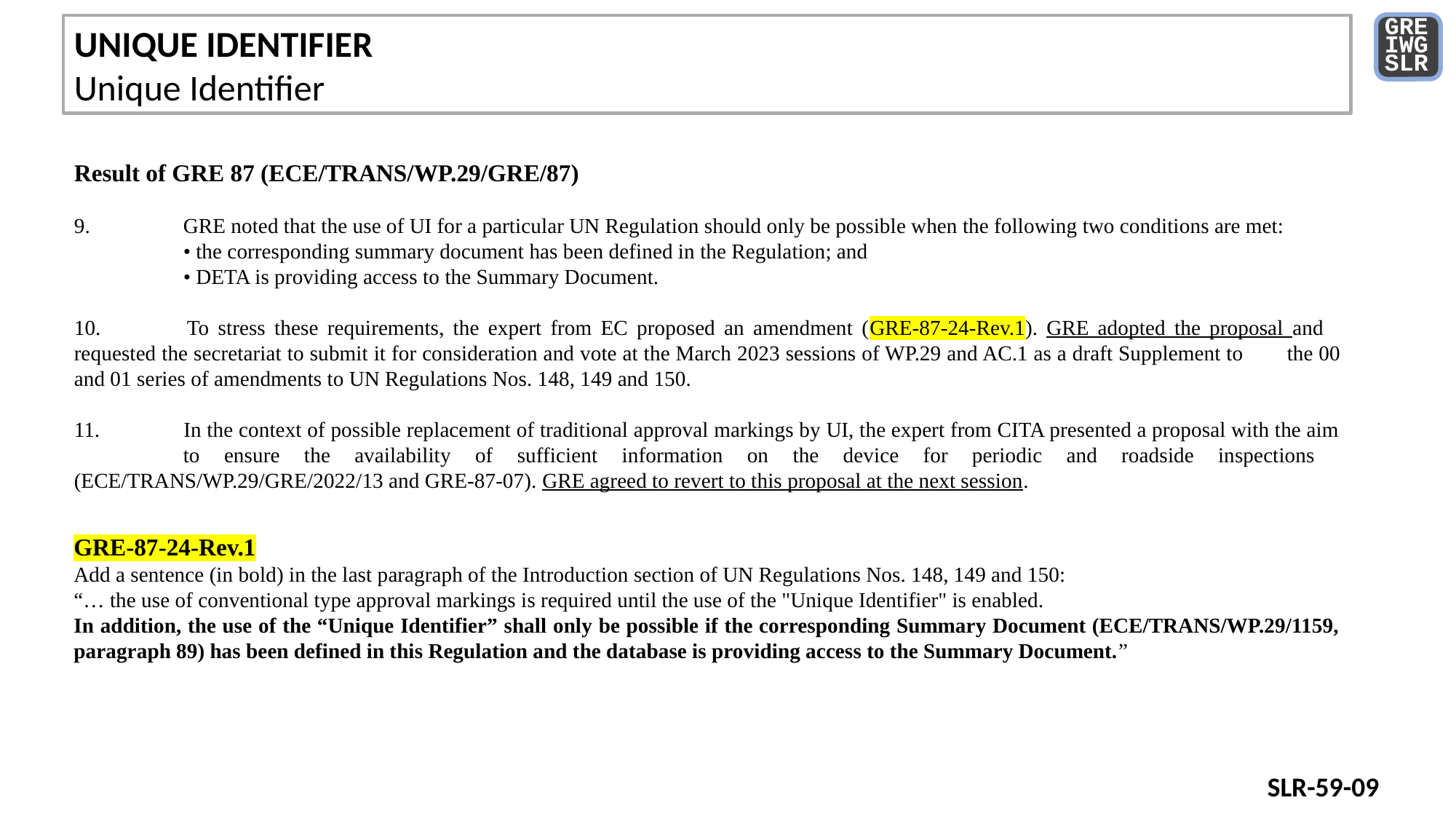

GRE
IWG
SLR
UNIQUE IDENTIFIER
Unique Identifier
Result of GRE 87 (ECE/TRANS/WP.29/GRE/87)

9. 	GRE noted that the use of UI for a particular UN Regulation should only be possible when the following two conditions are met:
	• the corresponding summary document has been defined in the Regulation; and
	• DETA is providing access to the Summary Document.

10. 	To stress these requirements, the expert from EC proposed an amendment (GRE-87-24-Rev.1). GRE adopted the proposal and 	requested the secretariat to submit it for consideration and vote at the March 2023 sessions of WP.29 and AC.1 as a draft Supplement to 	the 00 and 01 series of amendments to UN Regulations Nos. 148, 149 and 150.

11. 	In the context of possible replacement of traditional approval markings by UI, the expert from CITA presented a proposal with the aim 	to ensure the availability of sufficient information on the device for periodic and roadside inspections 	(ECE/TRANS/WP.29/GRE/2022/13 and GRE-87-07). GRE agreed to revert to this proposal at the next session.
GRE-87-24-Rev.1
Add a sentence (in bold) in the last paragraph of the Introduction section of UN Regulations Nos. 148, 149 and 150:
“… the use of conventional type approval markings is required until the use of the "Unique Identifier" is enabled.
In addition, the use of the “Unique Identifier” shall only be possible if the corresponding Summary Document (ECE/TRANS/WP.29/1159, paragraph 89) has been defined in this Regulation and the database is providing access to the Summary Document.”
SLR-59-09